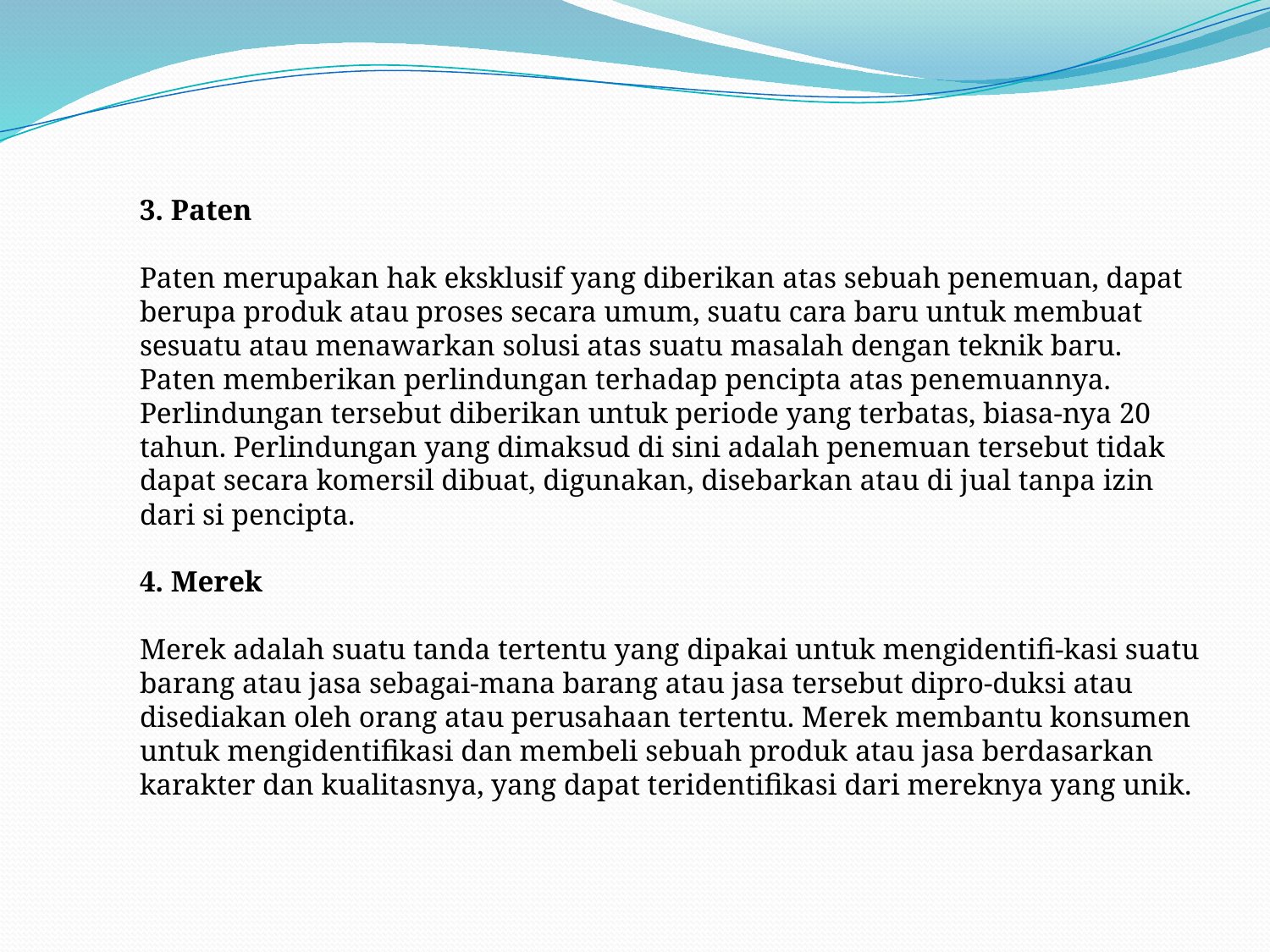

3. Paten

Paten merupakan hak eksklusif yang diberikan atas sebuah penemuan, dapat berupa produk atau proses secara umum, suatu cara baru untuk membuat sesuatu atau menawarkan solusi atas suatu masalah dengan teknik baru.
Paten memberikan perlindungan terhadap pencipta atas penemuannya. Perlindungan tersebut diberikan untuk periode yang terbatas, biasa-nya 20 tahun. Perlindungan yang dimaksud di sini adalah penemuan tersebut tidak dapat secara komersil dibuat, digunakan, disebarkan atau di jual tanpa izin dari si pencipta.

4. Merek

Merek adalah suatu tanda tertentu yang dipakai untuk mengidentifi-kasi suatu barang atau jasa sebagai-mana barang atau jasa tersebut dipro-duksi atau disediakan oleh orang atau perusahaan tertentu. Merek membantu konsumen untuk mengidentifikasi dan membeli sebuah produk atau jasa berdasarkan karakter dan kualitasnya, yang dapat teridentifikasi dari mereknya yang unik.